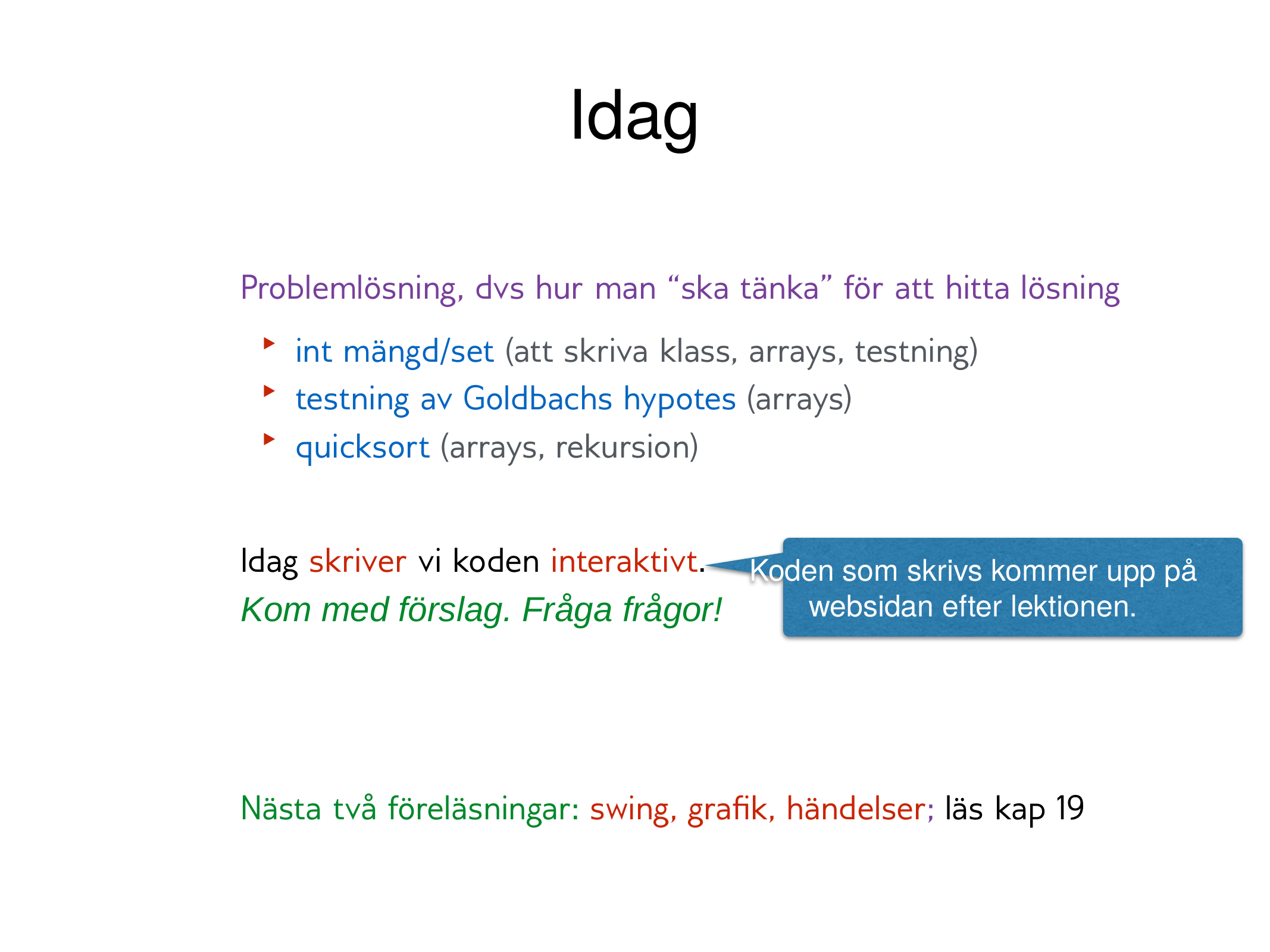

Idag
Problemlösning, dvs hur man “ska tänka” för att hitta lösning
int mängd/set (att skriva klass, arrays, testning)
testning av Goldbachs hypotes (arrays)
quicksort (arrays, rekursion)
Idag skriver vi koden interaktivt.
Koden som skrivs kommer upp på websidan efter lektionen.
Kom med förslag. Fråga frågor!
Nästa två föreläsningar: swing, grafik, händelser; läs kap 19